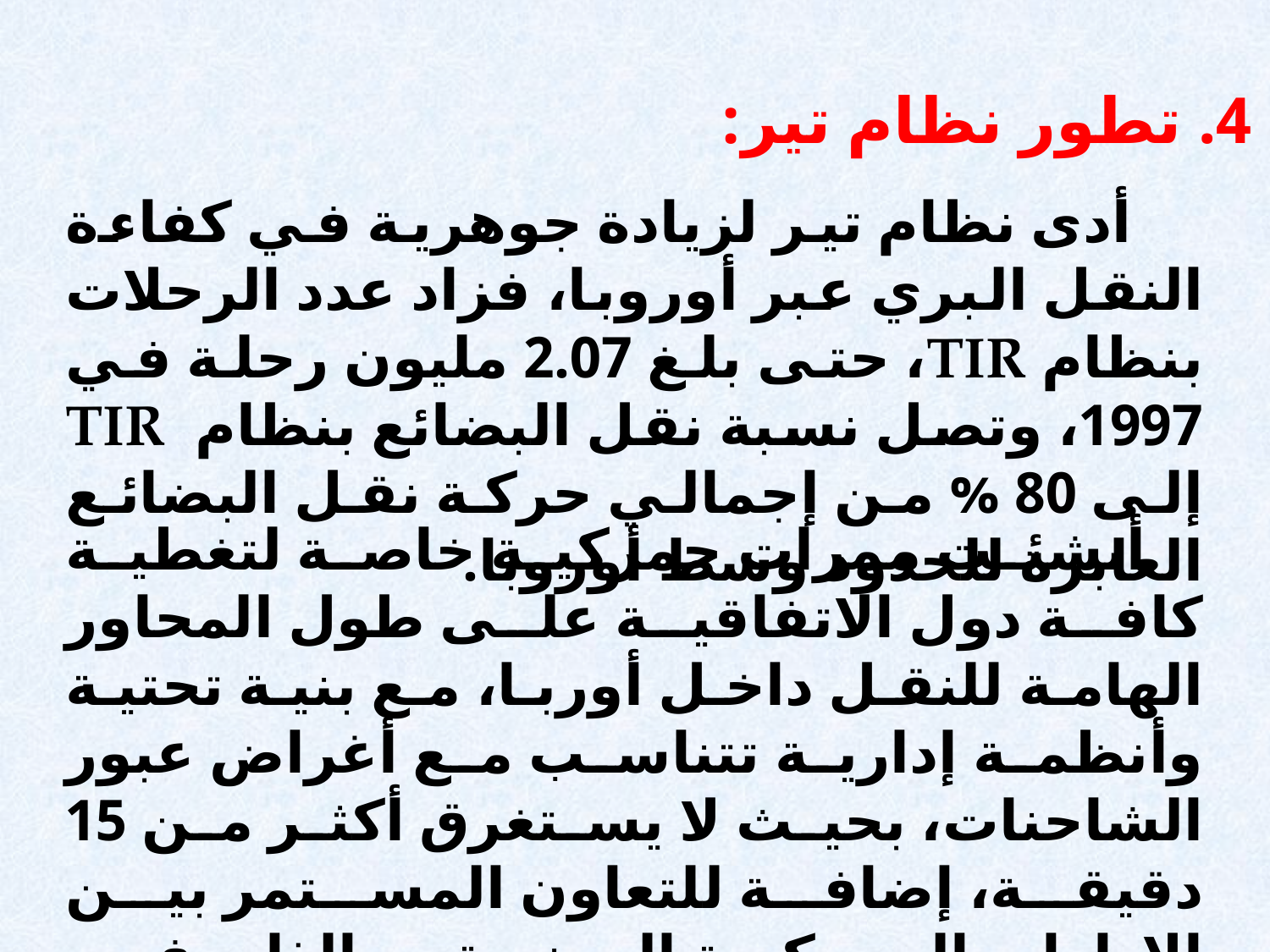

4. تطور نظام تير:
     أدى نظام تير لزيادة جوهرية في كفاءة النقل البري عبر أوروبا، فزاد عدد الرحلات بنظام TIR، حتى بلغ 2.07 مليون رحلة في 1997، وتصل نسبة نقل البضائع بنظام  TIR إلى 80 % من إجمالي حركة نقل البضائع العابرة للحدود وسط أوروبا.
    أنشئت ممرات جمركية خاصة لتغطية كافة دول الاتفاقية على طول المحاور الهامة للنقل داخل أوربا، مع بنية تحتية وأنظمة إدارية تتناسب مع أغراض عبور الشاحنات، بحيث لا يستغرق أكثر من 15 دقيقة، إضافة للتعاون المستمر بين الإدارات الجمركية المعنية، وبالذات في مجال تبادل المعلومات باستخدام أحدث التكنولوجيا المتوافرة.